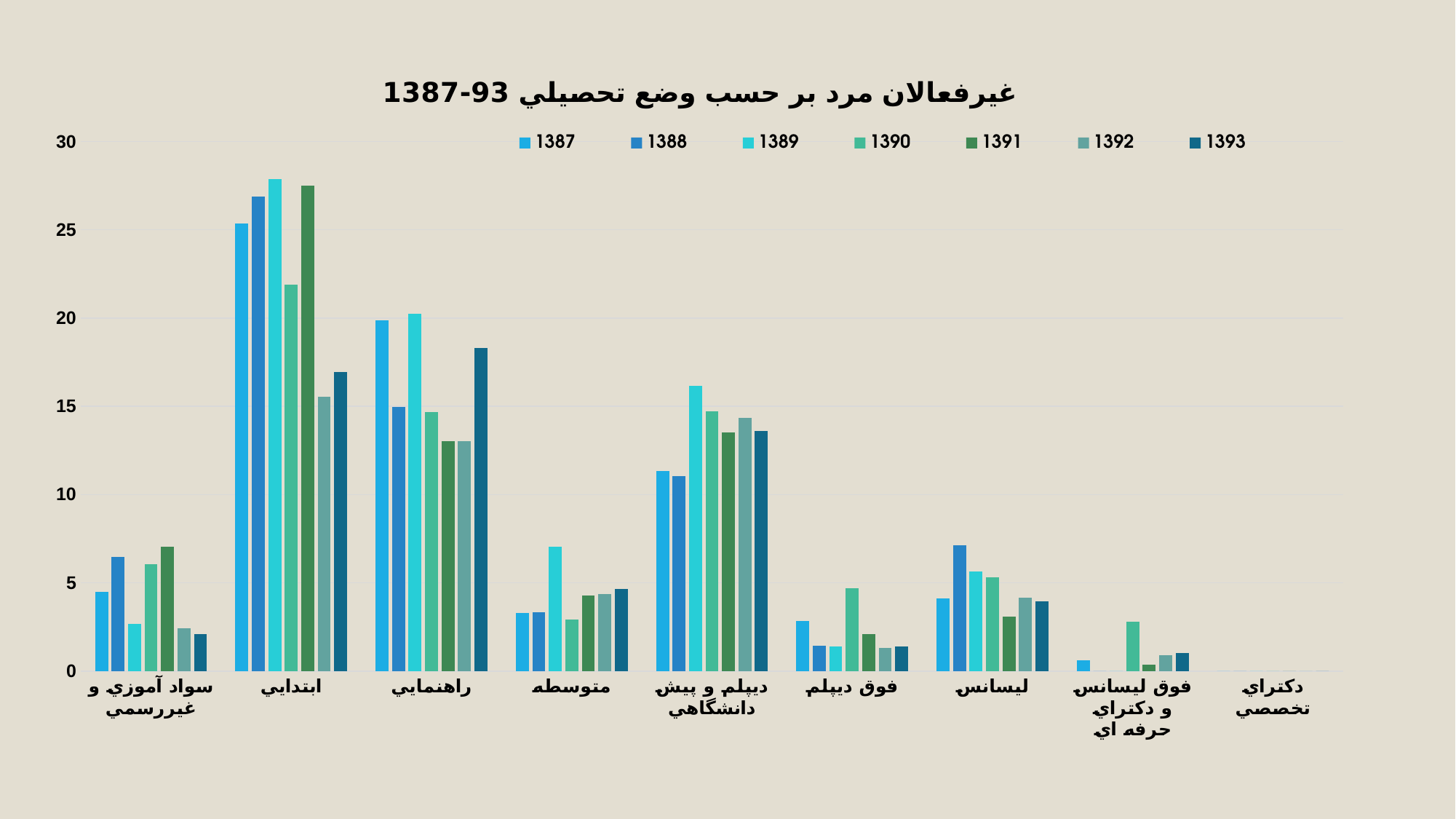

### Chart: غيرفعالان مرد بر حسب وضع تحصيلي 93-1387

| Category | 1387 | 1388 | 1389 | 1390 | 1391 | 1392 | 1393 |
|---|---|---|---|---|---|---|---|
| سواد آموزي و غيررسمي | 4.49158 | 6.47897 | 2.6936199999999997 | 6.059810000000001 | 7.03529 | 2.408530000000001 | 2.0802199999999997 |
| ابتدايي | 25.3729 | 26.8736 | 27.8759 | 21.891599999999986 | 27.5016 | 15.5496 | 16.9475 |
| راهنمايي | 19.859299999999987 | 14.980700000000002 | 20.236 | 14.688600000000001 | 13.033700000000001 | 13.023 | 18.30669999999999 |
| متوسطه | 3.2938499999999986 | 3.3341599999999985 | 7.0649199999999945 | 2.930269999999999 | 4.28673 | 4.3573499999999985 | 4.672419999999997 |
| ديپلم و پيش دانشگاهي | 11.3147 | 11.047600000000001 | 16.177499999999988 | 14.721799999999998 | 13.527800000000001 | 14.342400000000005 | 13.605800000000002 |
| فوق ديپلم | 2.8361300000000003 | 1.4251899999999993 | 1.40411 | 4.692319999999997 | 2.0954399999999986 | 1.31684 | 1.41055 |
| ليسانس | 4.1142499999999975 | 7.123409999999997 | 5.6350299999999995 | 5.30356 | 3.08842 | 4.162609999999997 | 3.9610399999999997 |
| فوق ليسانس و دكتراي حرفه اي | 0.5980819999999997 | 0.0 | 0.0 | 2.80717 | 0.36746500000000026 | 0.891808 | 1.0189199999999998 |
| دكتراي تخصصي | 0.0 | 0.0 | 0.0 | 0.0 | 0.0 | 0.0 | 0.0 |